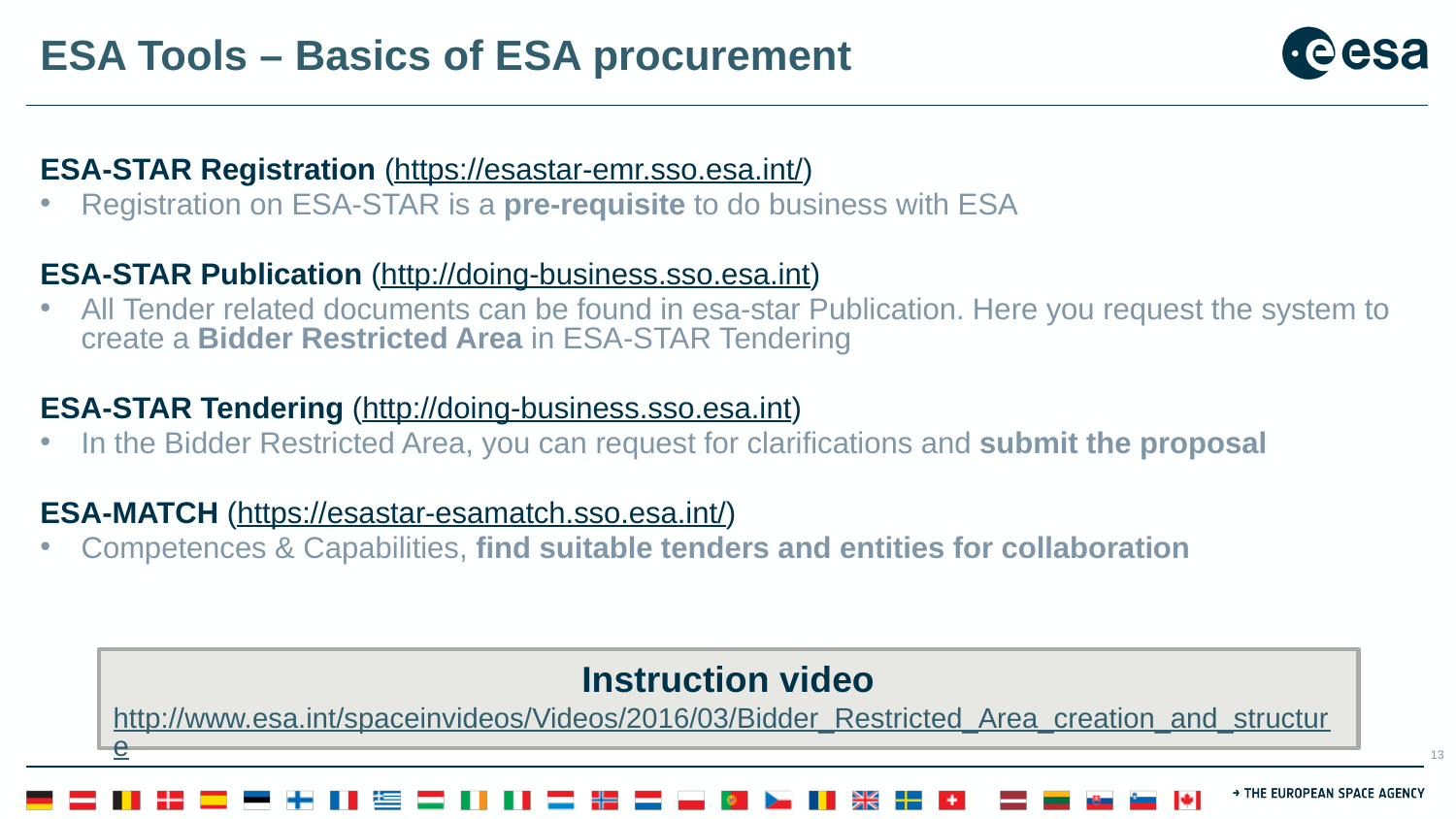

# ESA Tools – Basics of ESA procurement
ESA-STAR Registration (https://esastar-emr.sso.esa.int/)
Registration on ESA-STAR is a pre-requisite to do business with ESA

ESA-STAR Publication (http://doing-business.sso.esa.int)
All Tender related documents can be found in esa-star Publication. Here you request the system to create a Bidder Restricted Area in ESA-STAR Tendering

ESA-STAR Tendering (http://doing-business.sso.esa.int)
In the Bidder Restricted Area, you can request for clarifications and submit the proposal

ESA-MATCH (https://esastar-esamatch.sso.esa.int/)
Competences & Capabilities, find suitable tenders and entities for collaboration

Instruction video
http://www.esa.int/spaceinvideos/Videos/2016/03/Bidder_Restricted_Area_creation_and_structure